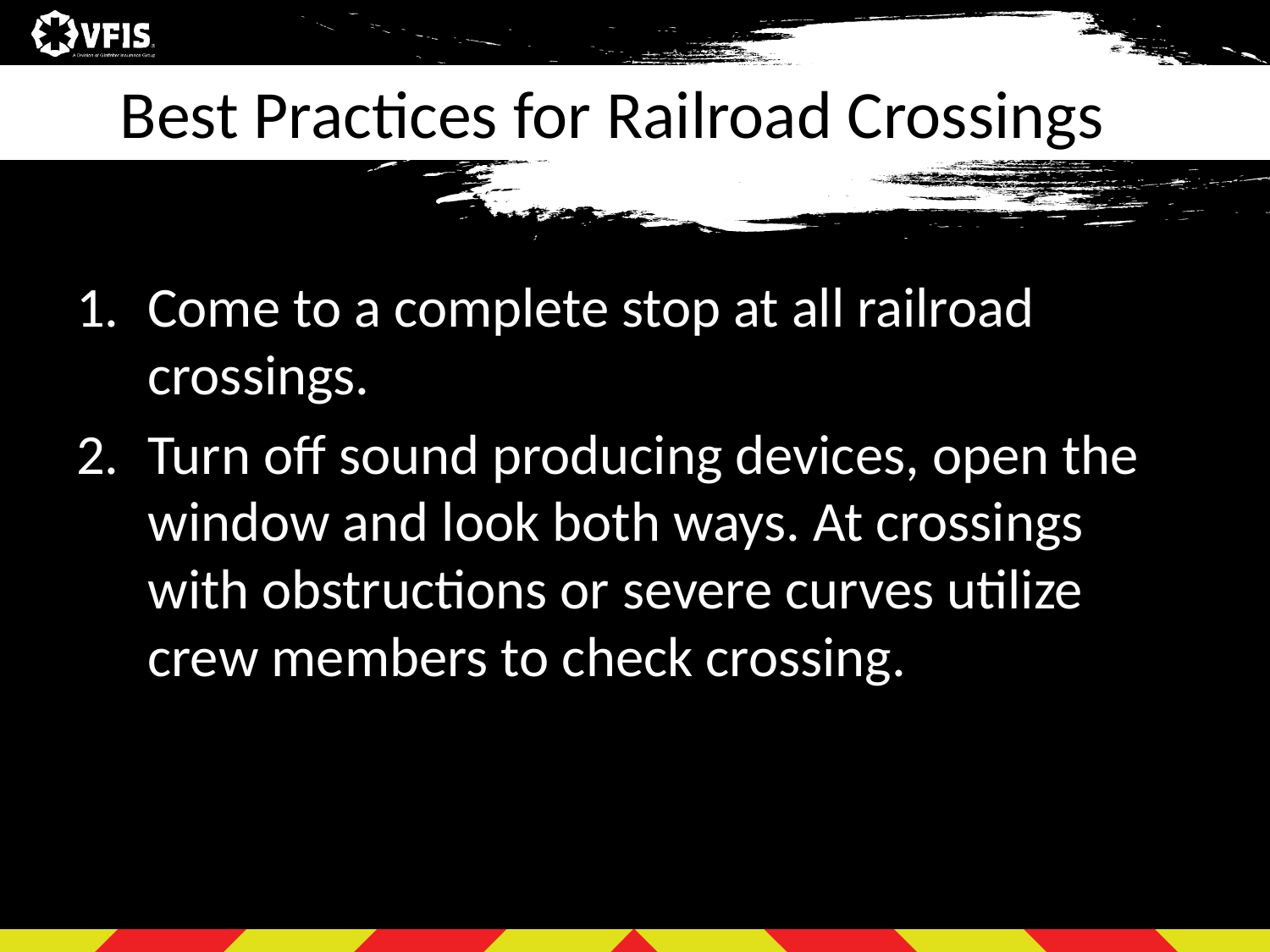

# Best Practices for Railroad Crossings
Come to a complete stop at all railroad crossings.
Turn off sound producing devices, open the window and look both ways. At crossings with obstructions or severe curves utilize crew members to check crossing.